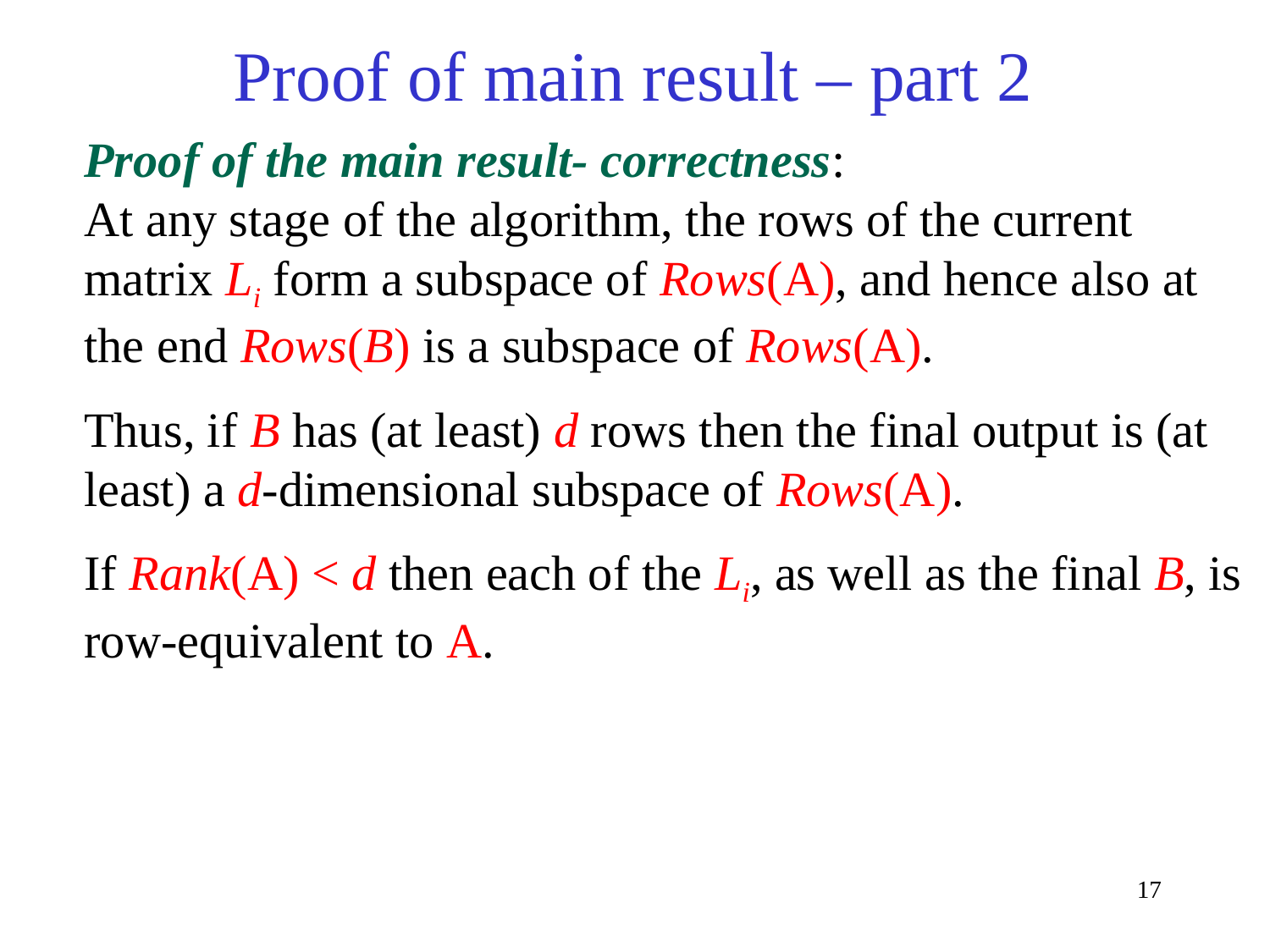

# Proof of main result – part 2
Proof of the main result- correctness:
At any stage of the algorithm, the rows of the current matrix Li form a subspace of Rows(A), and hence also at the end Rows(B) is a subspace of Rows(A).
Thus, if B has (at least) d rows then the final output is (at least) a d-dimensional subspace of Rows(A).
If Rank(A) < d then each of the Li, as well as the final B, is row-equivalent to A.
17